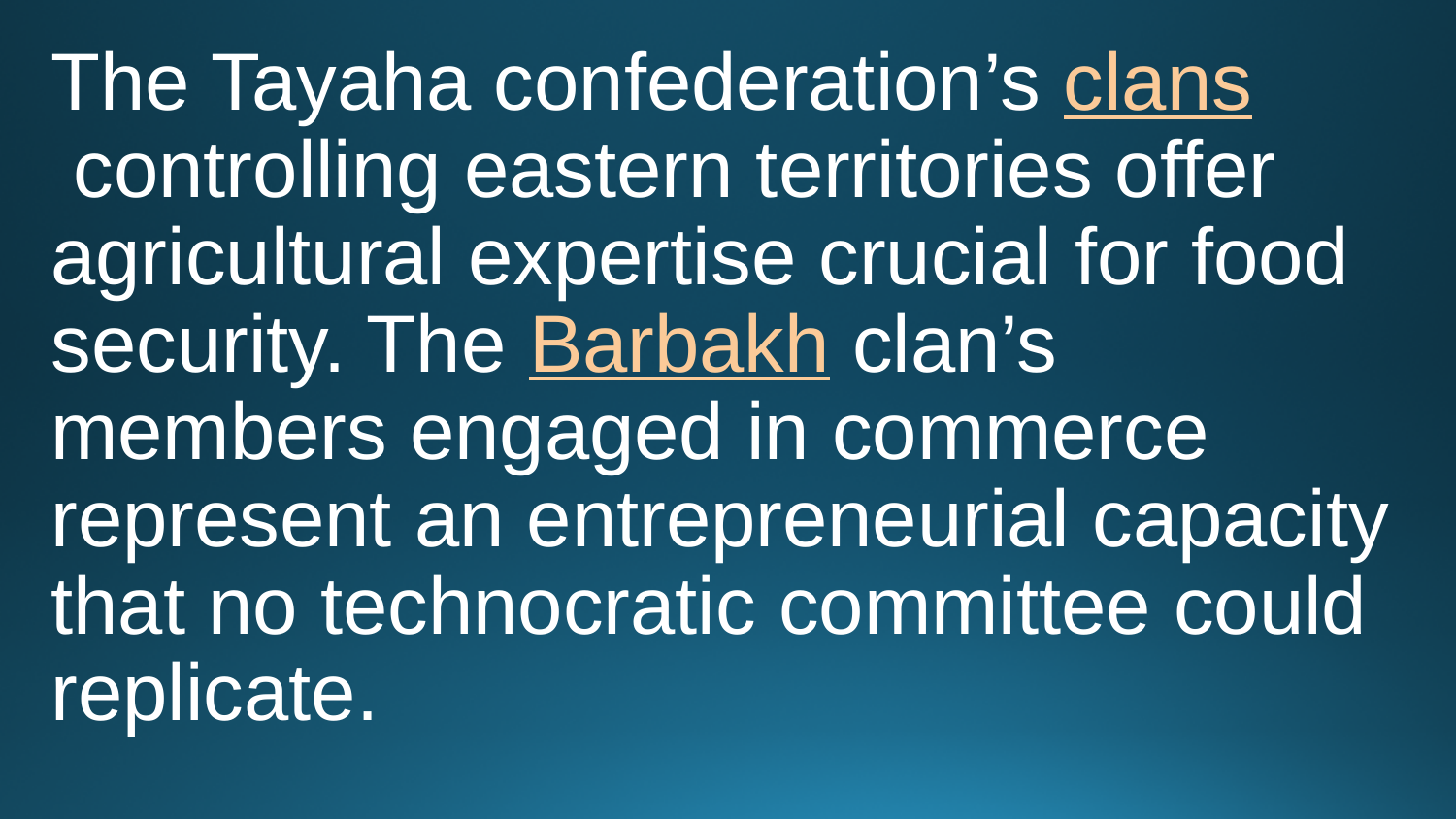

The Tayaha confederation’s clans controlling eastern territories offer agricultural expertise crucial for food security. The Barbakh clan’s members engaged in commerce represent an entrepreneurial capacity that no technocratic committee could replicate.